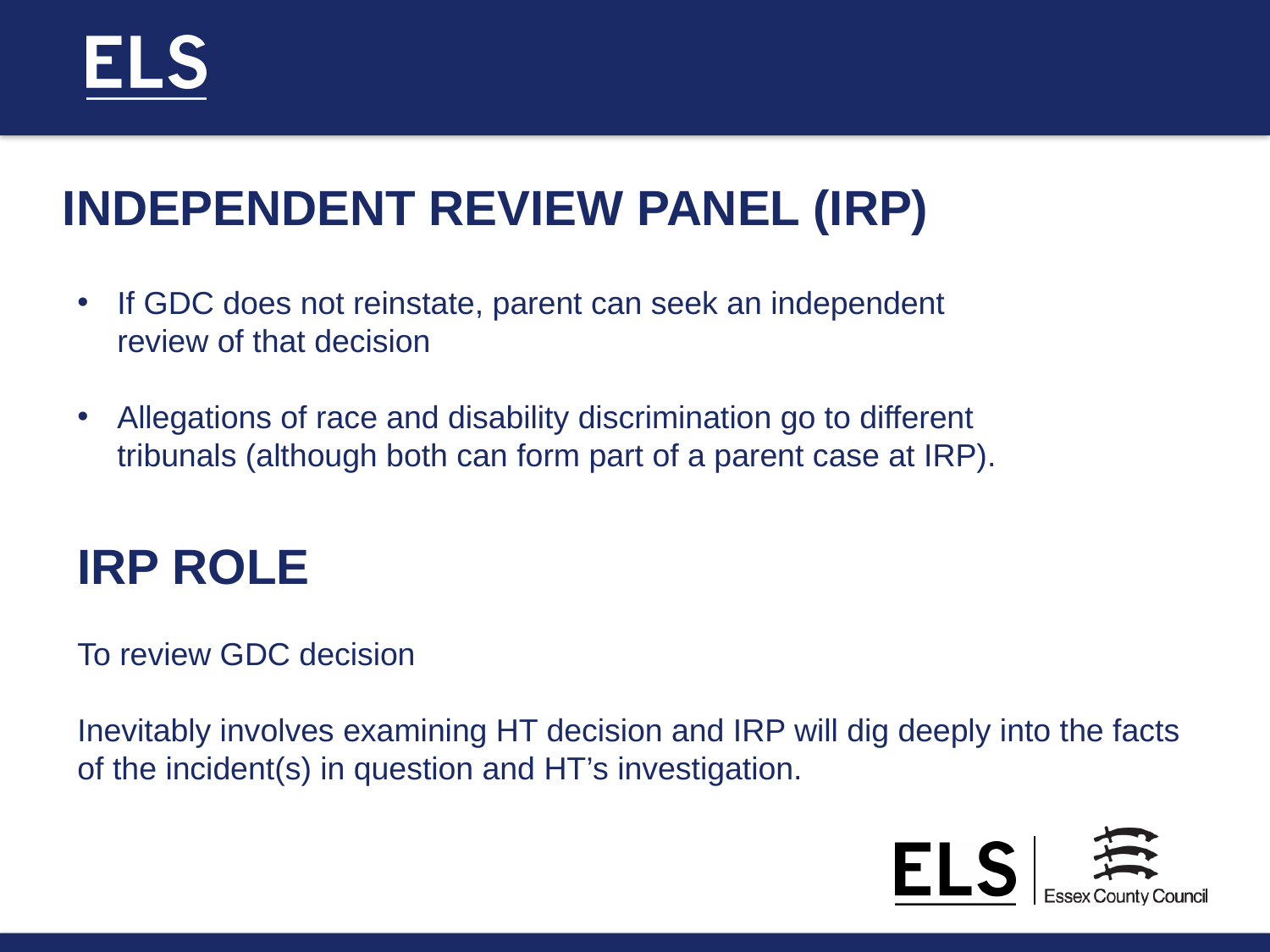

# INDEPENDENT REVIEW PANEL (IRP)
If GDC does not reinstate, parent can seek an independent review of that decision

Allegations of race and disability discrimination go to different tribunals (although both can form part of a parent case at IRP).
IRP ROLE
To review GDC decision

Inevitably involves examining HT decision and IRP will dig deeply into the facts of the incident(s) in question and HT’s investigation.